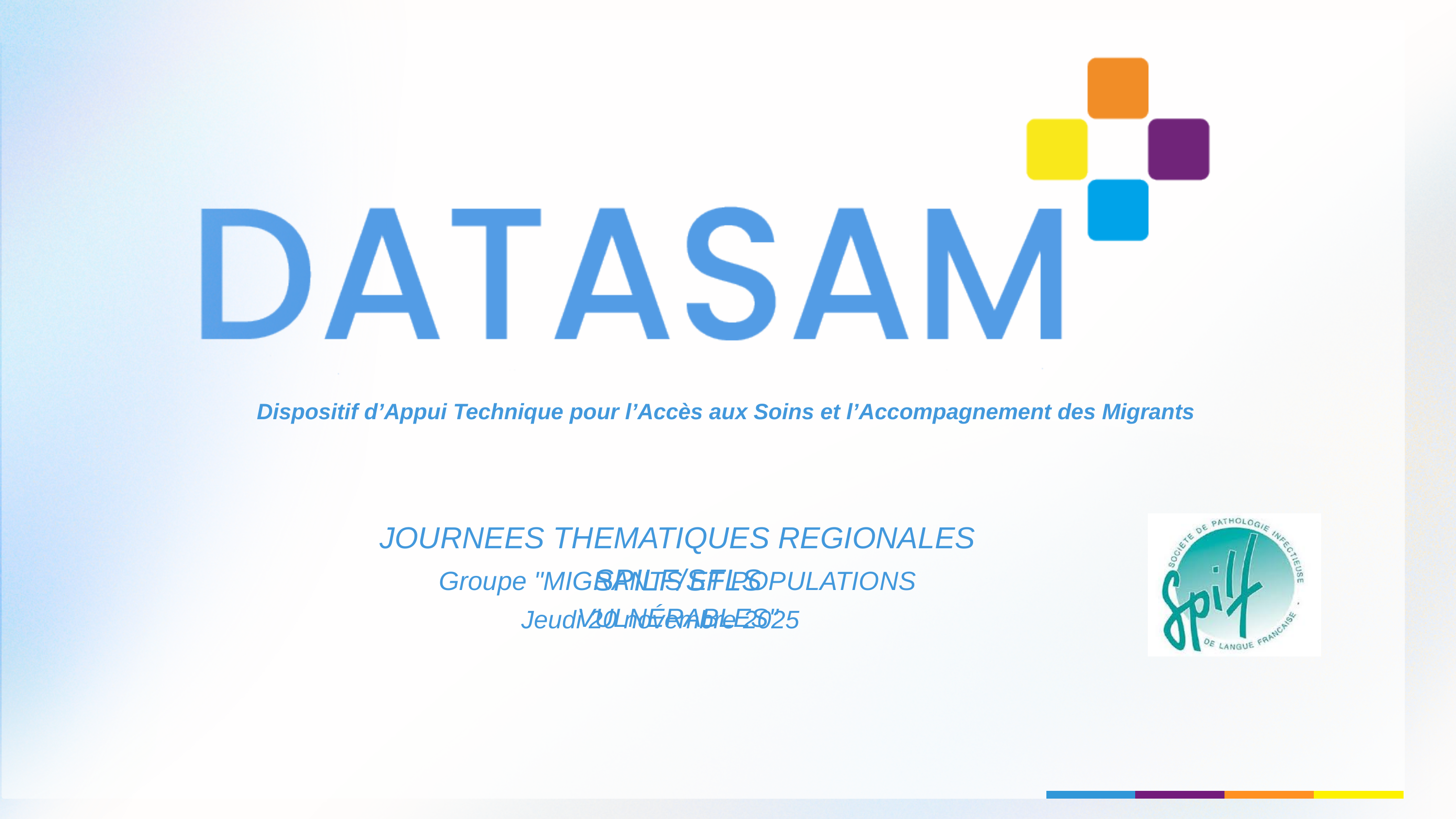

Dispositif d’Appui Technique pour l’Accès aux Soins et l’Accompagnement des Migrants
JOURNEES THEMATIQUES REGIONALES SPILF/SFLS

Groupe "MIGRANTS ET POPULATIONS VULNÉRABLES"
Jeudi 20 novembre 2025